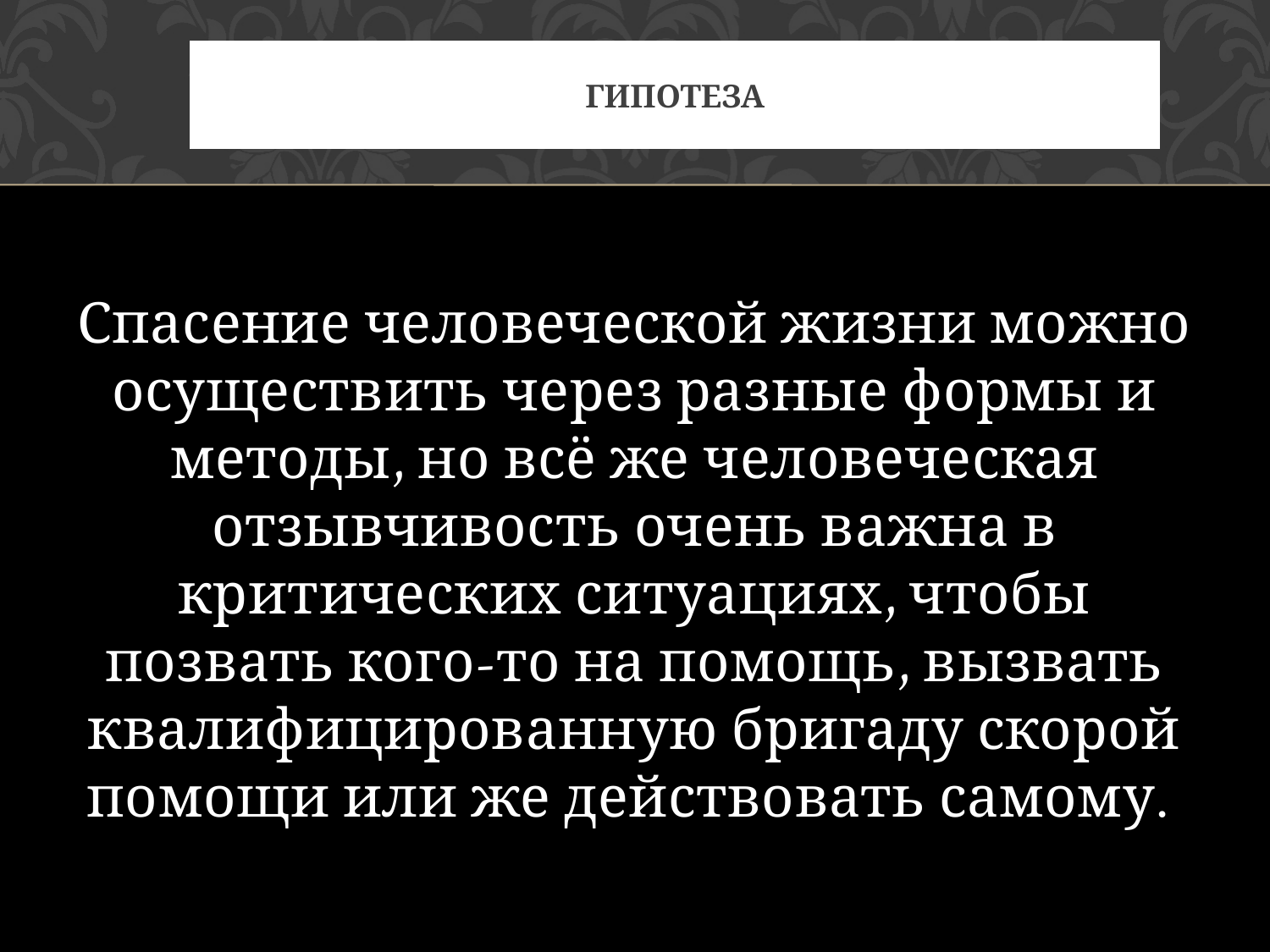

# Гипотеза
Спасение человеческой жизни можно осуществить через разные формы и методы, но всё же человеческая отзывчивость очень важна в критических ситуациях, чтобы позвать кого-то на помощь, вызвать квалифицированную бригаду скорой помощи или же действовать самому.